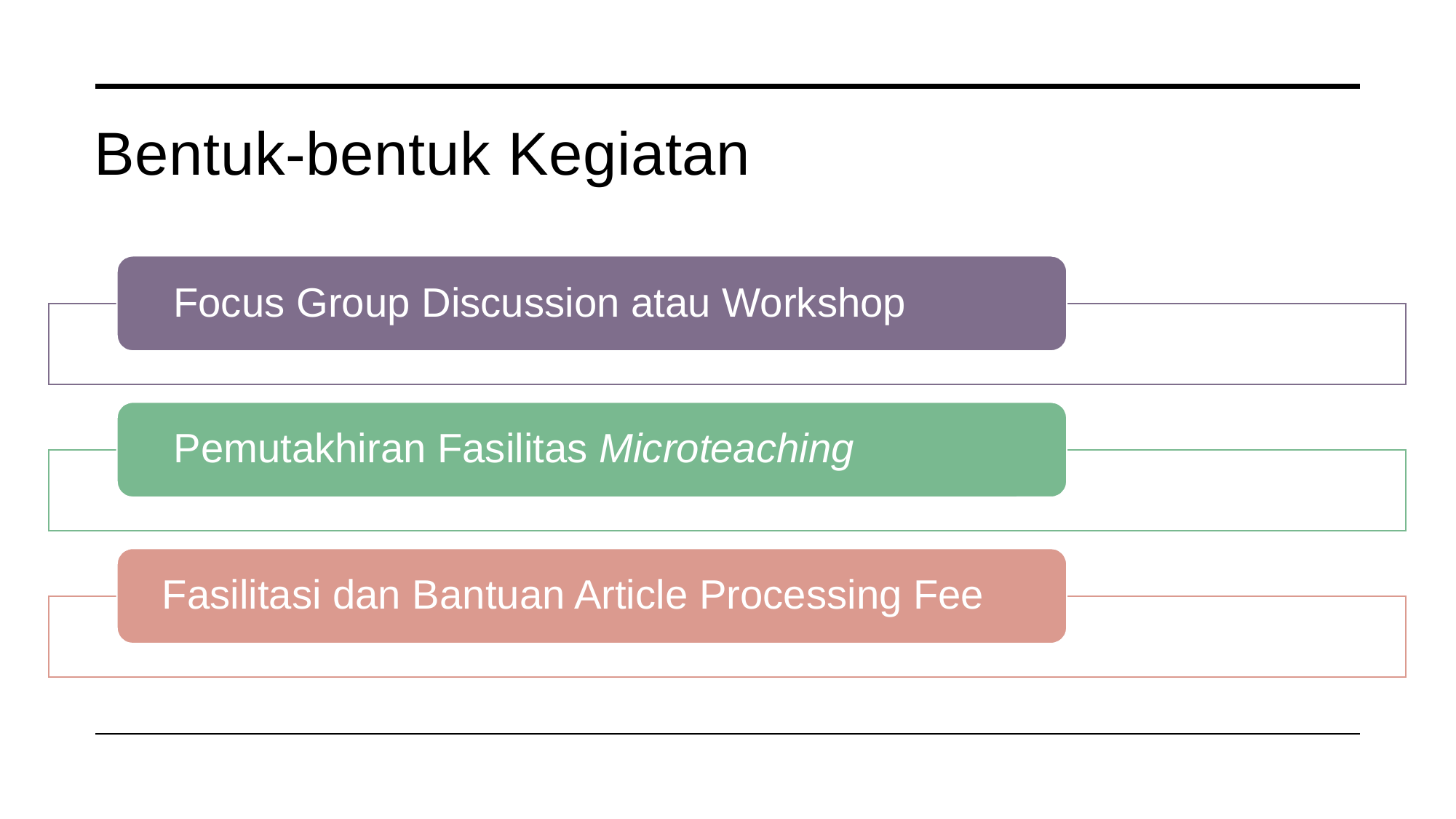

# Bentuk-bentuk Kegiatan
 Focus Group Discussion atau Workshop
 Pemutakhiran Fasilitas Microteaching
Fasilitasi dan Bantuan Article Processing Fee